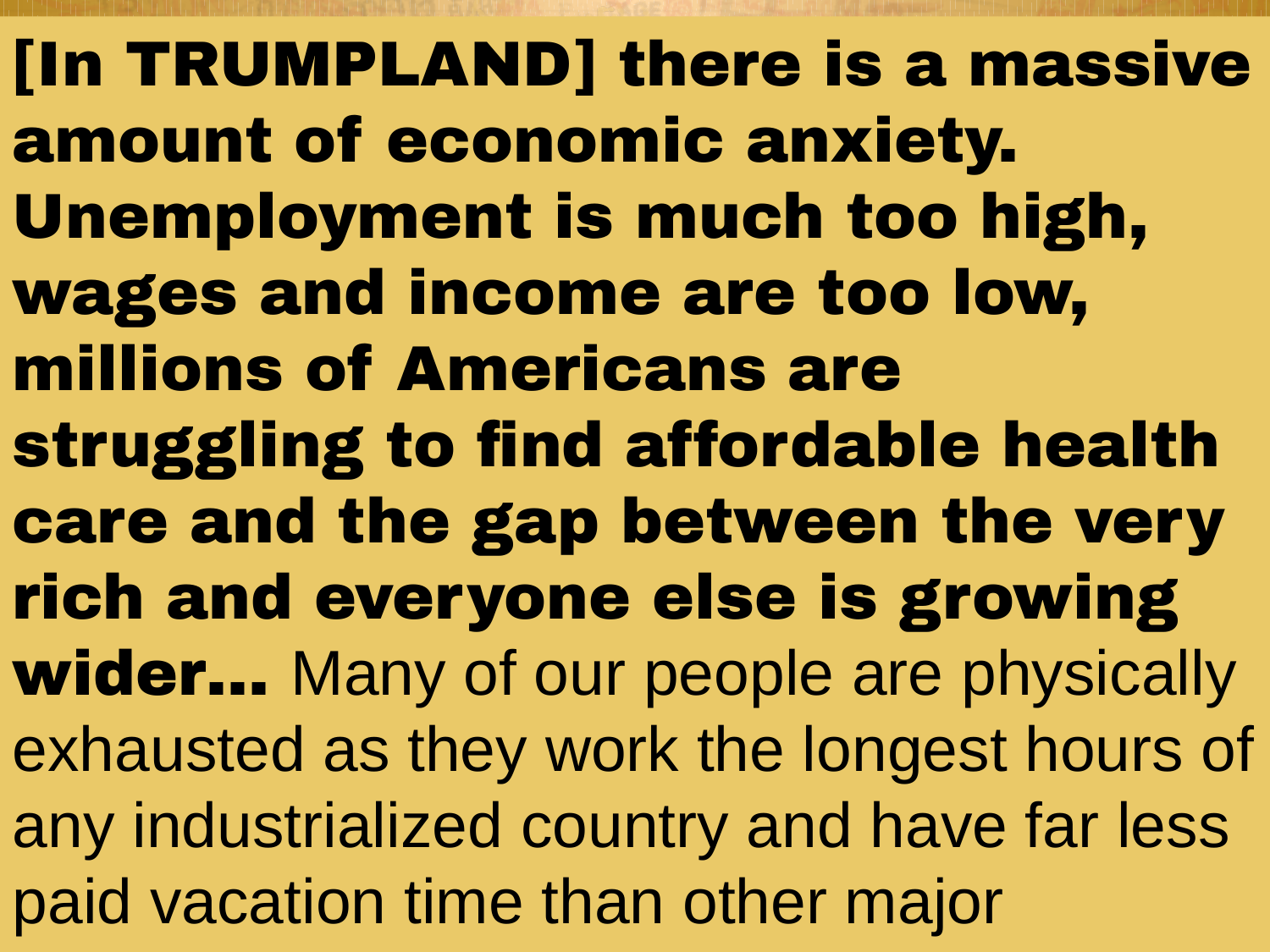

[In TRUMPLAND] there is a massive amount of economic anxiety. Unemployment is much too high, wages and income are too low, millions of Americans are struggling to find affordable health care and the gap between the very rich and everyone else is growing wider… Many of our people are physically exhausted as they work the longest hours of any industrialized country and have far less paid vacation time than other major countries